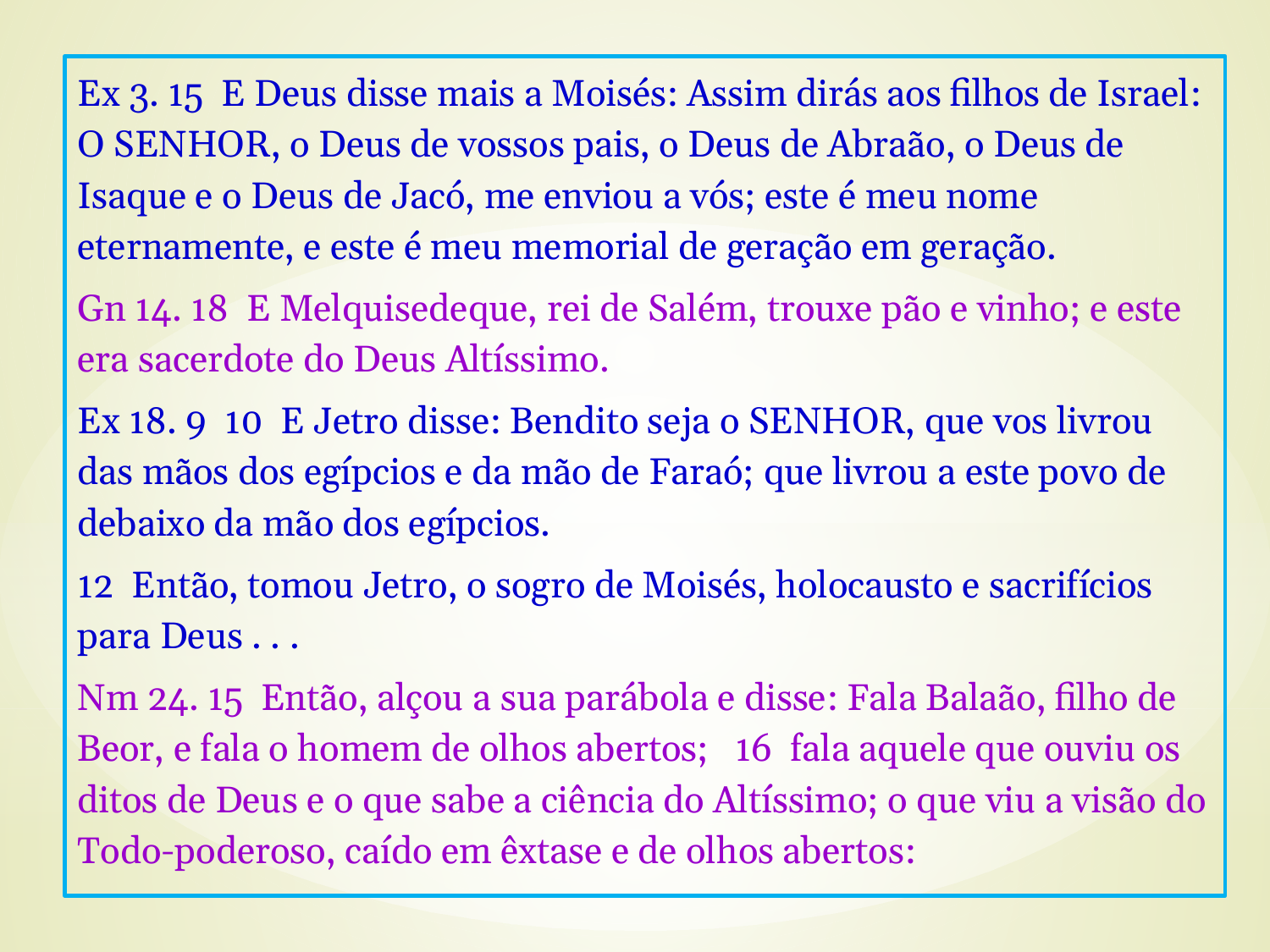

Ex 3. 15  E Deus disse mais a Moisés: Assim dirás aos filhos de Israel: O SENHOR, o Deus de vossos pais, o Deus de Abraão, o Deus de Isaque e o Deus de Jacó, me enviou a vós; este é meu nome eternamente, e este é meu memorial de geração em geração.
Gn 14. 18  E Melquisedeque, rei de Salém, trouxe pão e vinho; e este era sacerdote do Deus Altíssimo.
Ex 18. 9  10  E Jetro disse: Bendito seja o SENHOR, que vos livrou das mãos dos egípcios e da mão de Faraó; que livrou a este povo de debaixo da mão dos egípcios.
12  Então, tomou Jetro, o sogro de Moisés, holocausto e sacrifícios para Deus . . .
Nm 24. 15  Então, alçou a sua parábola e disse: Fala Balaão, filho de Beor, e fala o homem de olhos abertos;   16  fala aquele que ouviu os ditos de Deus e o que sabe a ciência do Altíssimo; o que viu a visão do Todo-poderoso, caído em êxtase e de olhos abertos: